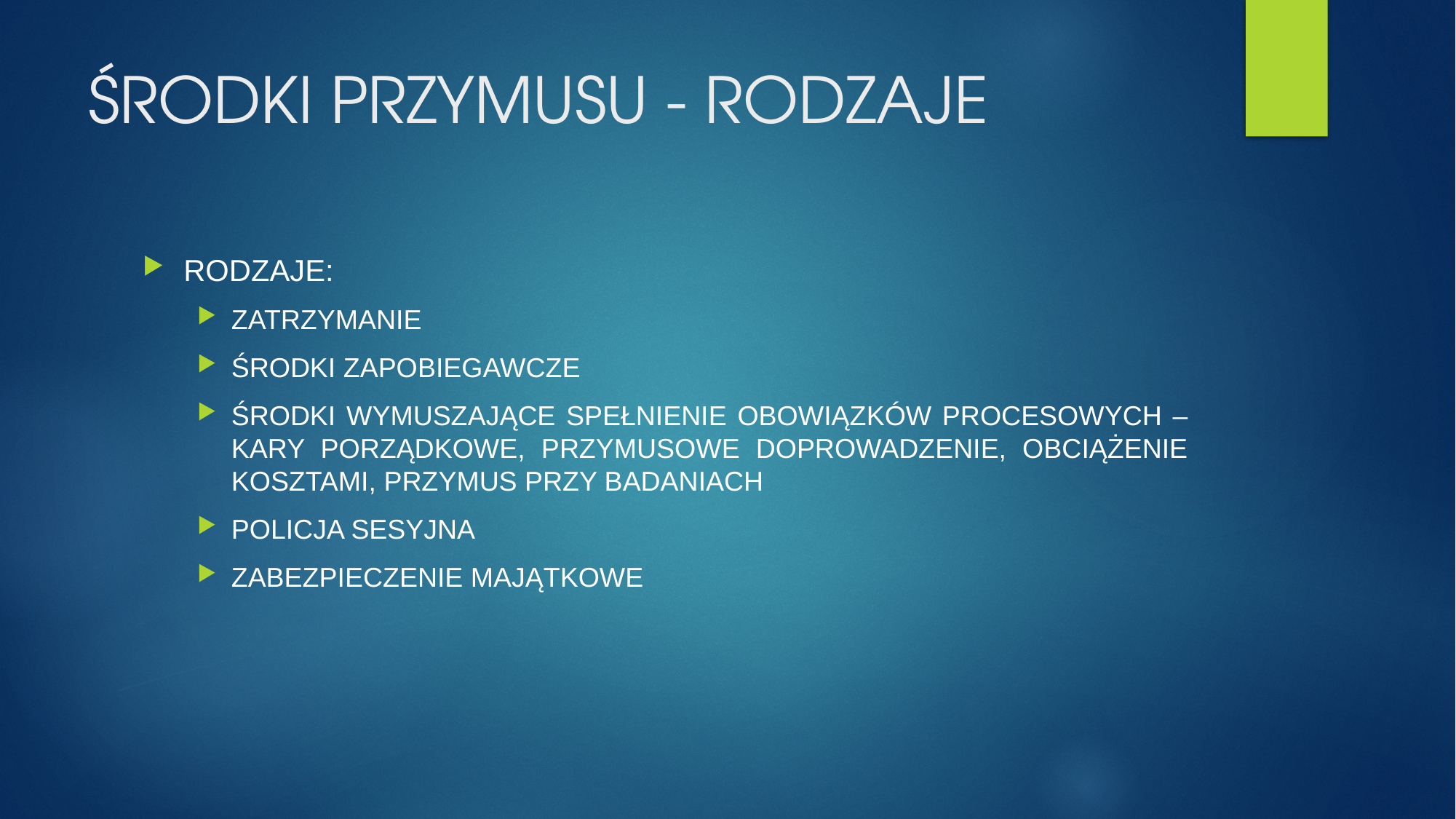

# ŚRODKI PRZYMUSU - RODZAJE
RODZAJE:
ZATRZYMANIE
ŚRODKI ZAPOBIEGAWCZE
ŚRODKI WYMUSZAJĄCE SPEŁNIENIE OBOWIĄZKÓW PROCESOWYCH – KARY PORZĄDKOWE, PRZYMUSOWE DOPROWADZENIE, OBCIĄŻENIE KOSZTAMI, PRZYMUS PRZY BADANIACH
POLICJA SESYJNA
ZABEZPIECZENIE MAJĄTKOWE